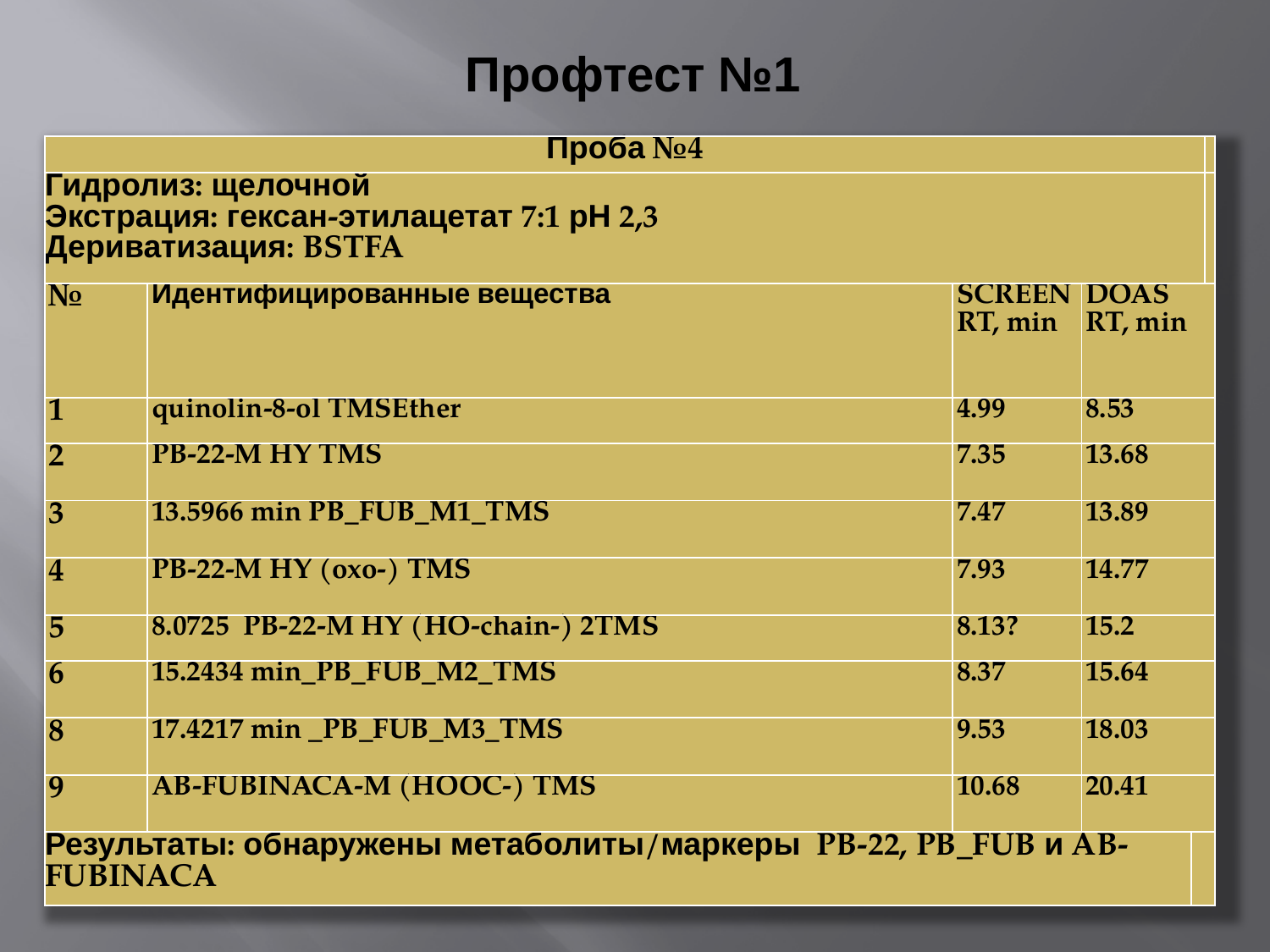

# Профтест №1
| Проба №4 |  |  |  |  |  |
| --- | --- | --- | --- | --- | --- |
| Гидролиз: щелочной Экстрация: гексан-этилацетат 7:1 рН 2,3 Дериватизация: BSTFA |  |  |  |  |  |
| № | Идентифицированные вещества | SCREEN RT, min | DOAS RT, min |  |  |
| 1 | quinolin-8-ol TMSEther | 4.99 | 8.53 |  |  |
| 2 | PB-22-M HY TMS | 7.35 | 13.68 |  |  |
| 3 | 13.5966 min PB\_FUB\_M1\_TMS | 7.47 | 13.89 |  |  |
| 4 | PB-22-M HY (oxo-) TMS | 7.93 | 14.77 |  |  |
| 5 | 8.0725 PB-22-M HY (HO-chain-) 2TMS | 8.13? | 15.2 |  |  |
| 6 | 15.2434 min\_PB\_FUB\_M2\_TMS | 8.37 | 15.64 |  |  |
| 8 | 17.4217 min \_PB\_FUB\_M3\_TMS | 9.53 | 18.03 |  |  |
| 9 | AB-FUBINACA-M (HOOC-) TMS | 10.68 | 20.41 |  |  |
| Результаты: обнаружены метаболиты/маркеры PB-22, PB\_FUB и AB-FUBINACA |  |  |  |  |  |